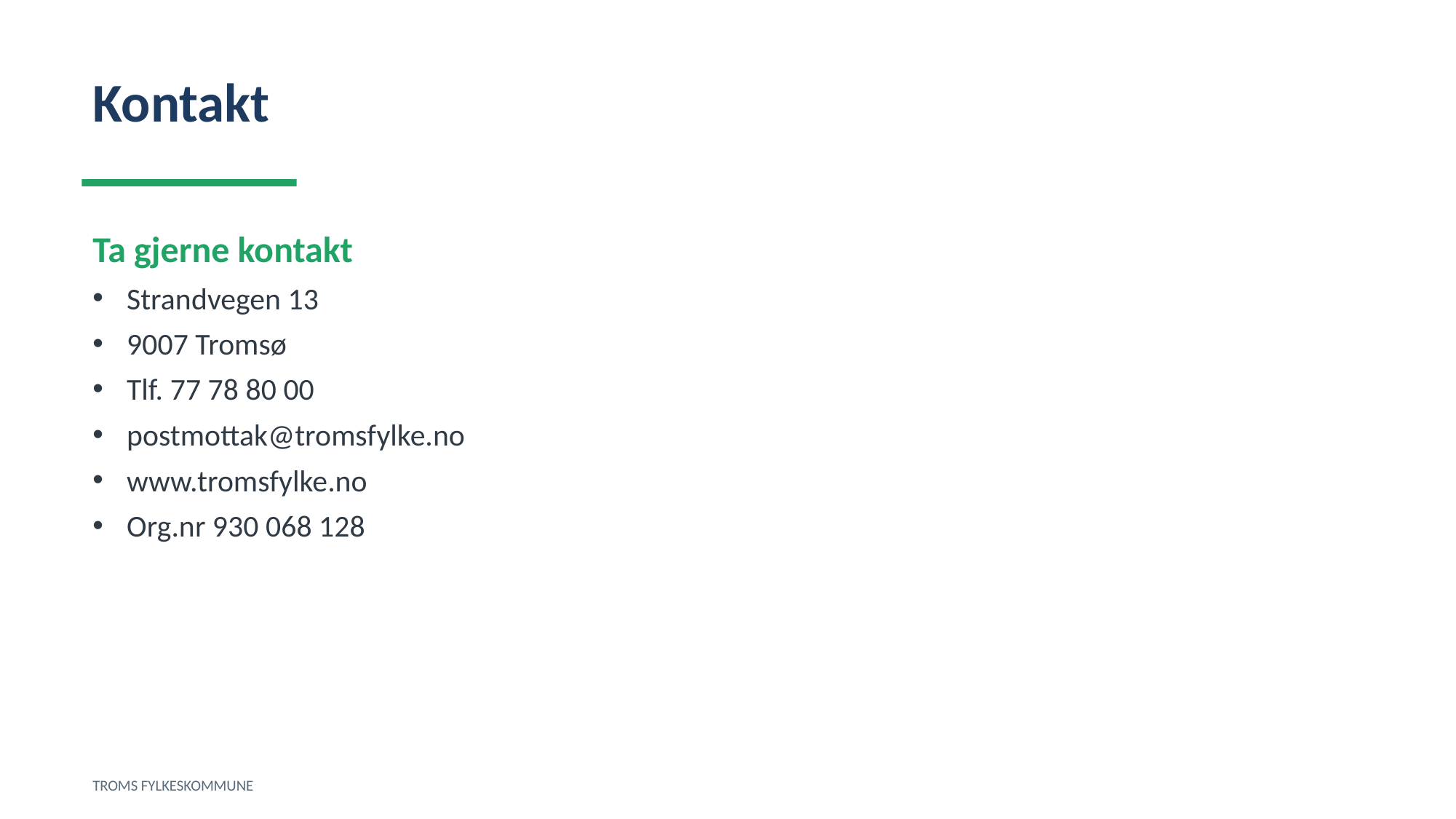

Kontakt

Ta gjerne kontakt
Strandvegen 13
9007 Tromsø
Tlf. 77 78 80 00
postmottak@tromsfylke.no
www.tromsfylke.no
Org.nr 930 068 128
TROMS FYLKESKOMMUNE